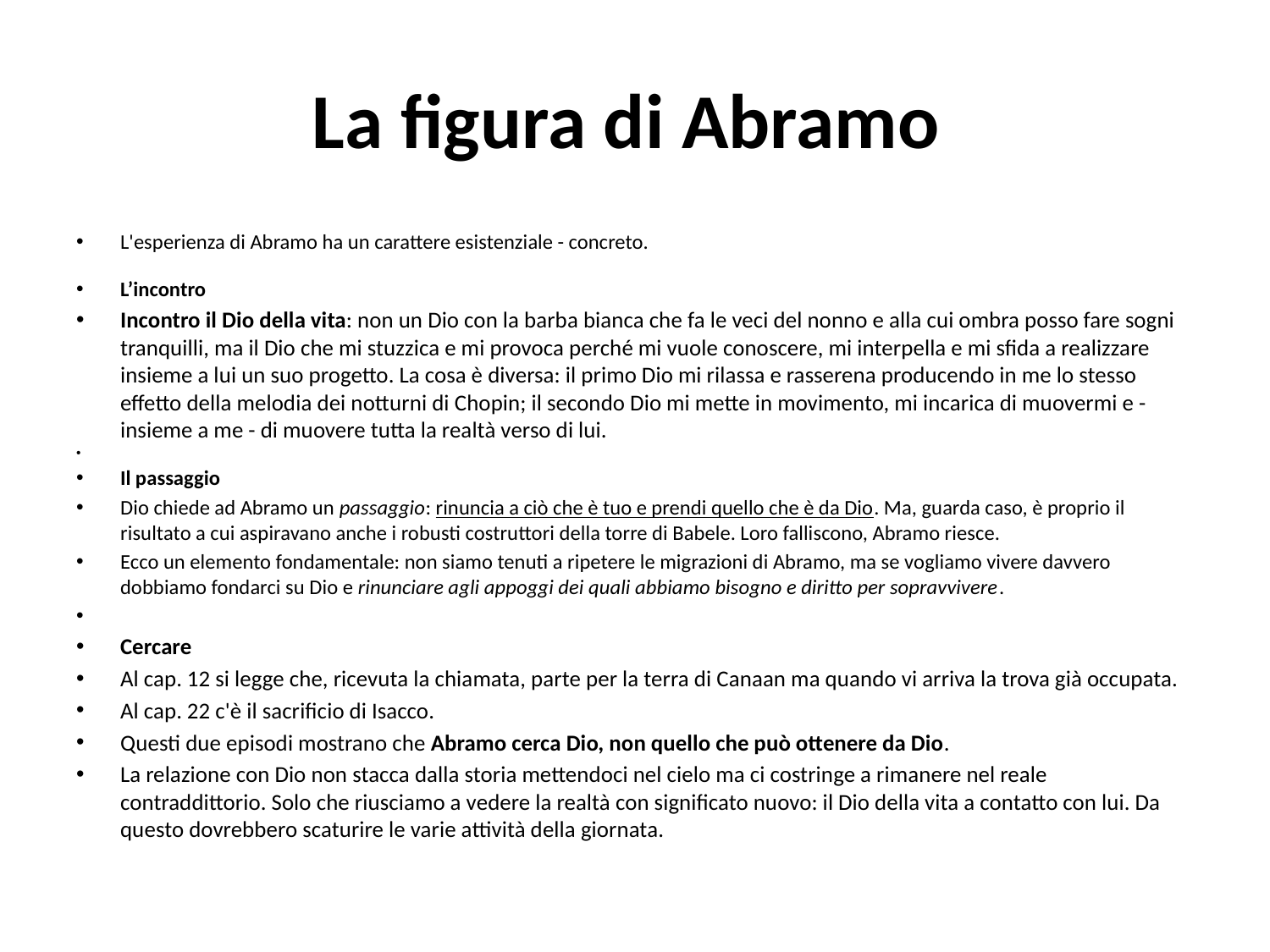

# La figura di Abramo
L'esperienza di Abramo ha un carattere esistenziale - concreto.

L’incontro
Incontro il Dio della vita: non un Dio con la barba bianca che fa le veci del nonno e alla cui ombra posso fare sogni tranquilli, ma il Dio che mi stuzzica e mi provoca perché mi vuole conoscere, mi interpella e mi sfida a realizzare insieme a lui un suo progetto. La cosa è diversa: il primo Dio mi rilassa e rasserena producendo in me lo stesso effetto della melodia dei notturni di Chopin; il secondo Dio mi mette in movimento, mi incarica di muovermi e - insieme a me - di muovere tutta la realtà verso di lui.

Il passaggio
Dio chiede ad Abramo un passaggio: rinuncia a ciò che è tuo e prendi quello che è da Dio. Ma, guarda caso, è proprio il risultato a cui aspiravano anche i robusti costruttori della torre di Babele. Loro falliscono, Abramo riesce.
Ecco un elemento fondamentale: non siamo tenuti a ripetere le migrazioni di Abramo, ma se vogliamo vivere davvero dobbiamo fondarci su Dio e rinunciare agli appoggi dei quali abbiamo bisogno e diritto per sopravvivere.

Cercare
Al cap. 12 si legge che, ricevuta la chiamata, parte per la terra di Canaan ma quando vi arriva la trova già occupata.
Al cap. 22 c'è il sacrificio di Isacco.
Questi due episodi mostrano che Abramo cerca Dio, non quello che può ottenere da Dio.
La relazione con Dio non stacca dalla storia mettendoci nel cielo ma ci costringe a rimanere nel reale contraddittorio. Solo che riusciamo a vedere la realtà con significato nuovo: il Dio della vita a contatto con lui. Da questo dovrebbero scaturire le varie attività della giornata.